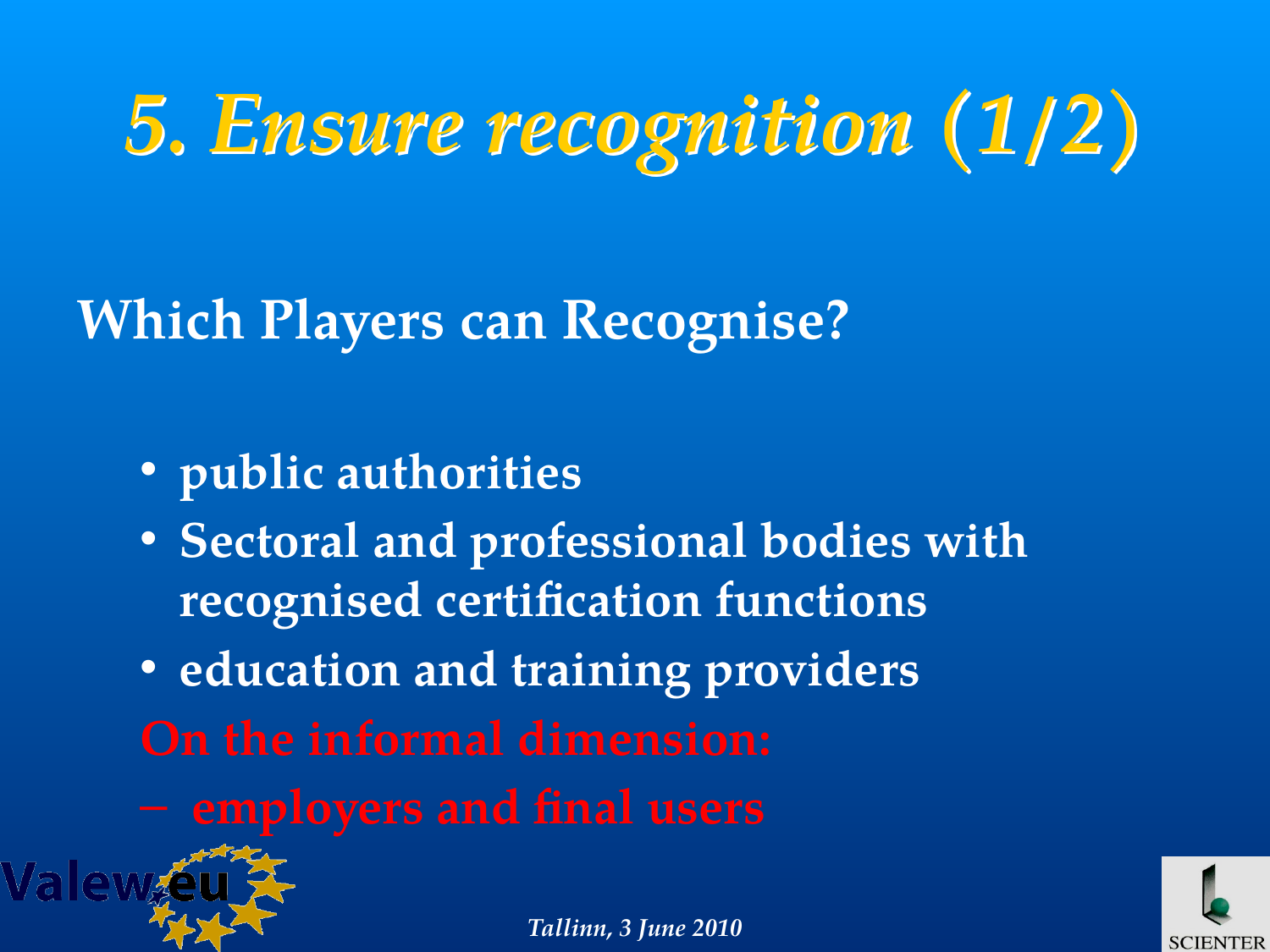

# 5. Ensure recognition (1/2)
Which Players can Recognise?

public authorities
Sectoral and professional bodies with recognised certification functions
education and training providers
On the informal dimension:
 employers and final users